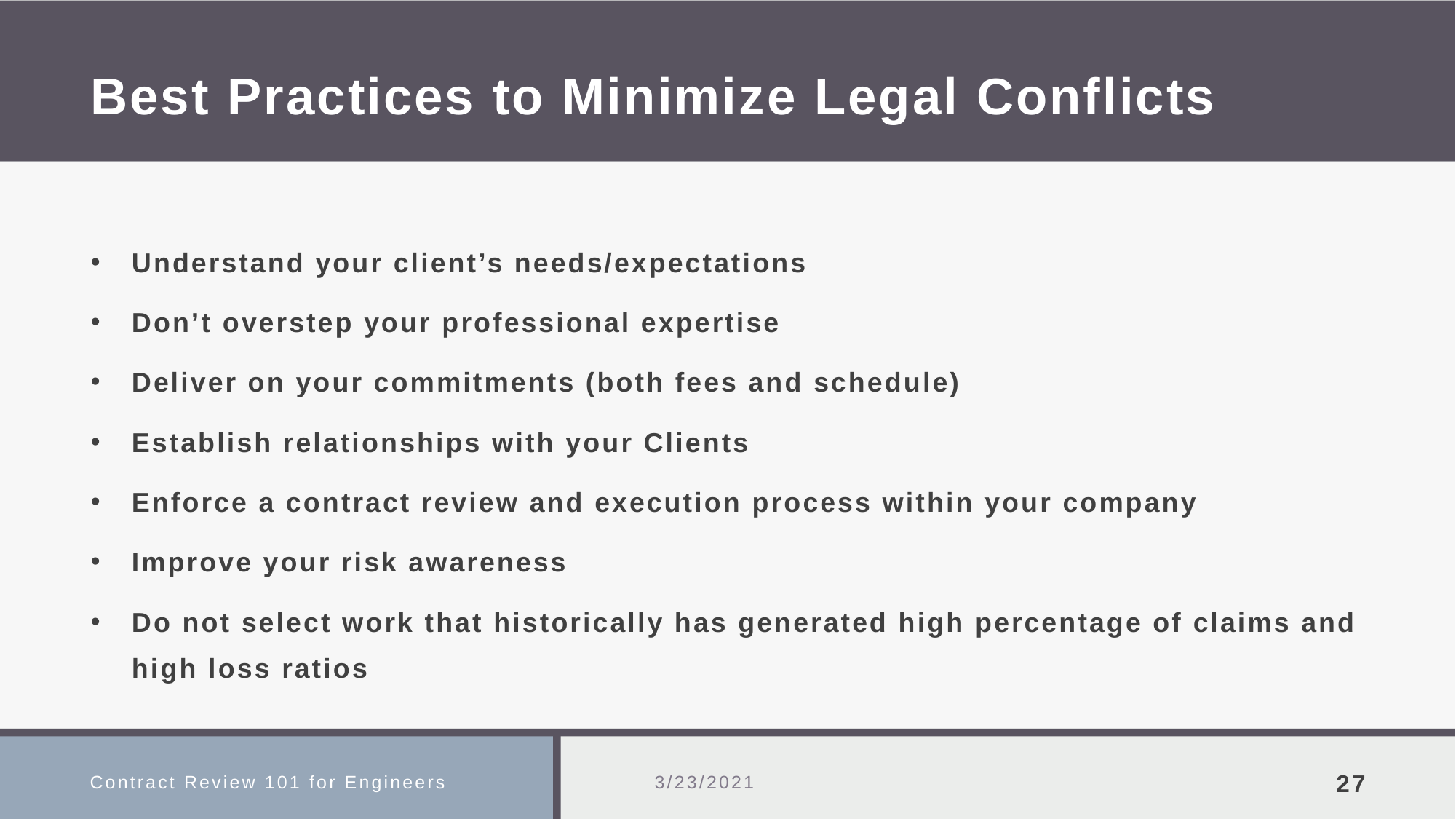

# Best Practices to Minimize Legal Conflicts
Understand your client’s needs/expectations
Don’t overstep your professional expertise
Deliver on your commitments (both fees and schedule)
Establish relationships with your Clients
Enforce a contract review and execution process within your company
Improve your risk awareness
Do not select work that historically has generated high percentage of claims and high loss ratios
Contract Review 101 for Engineers
3/23/2021
27